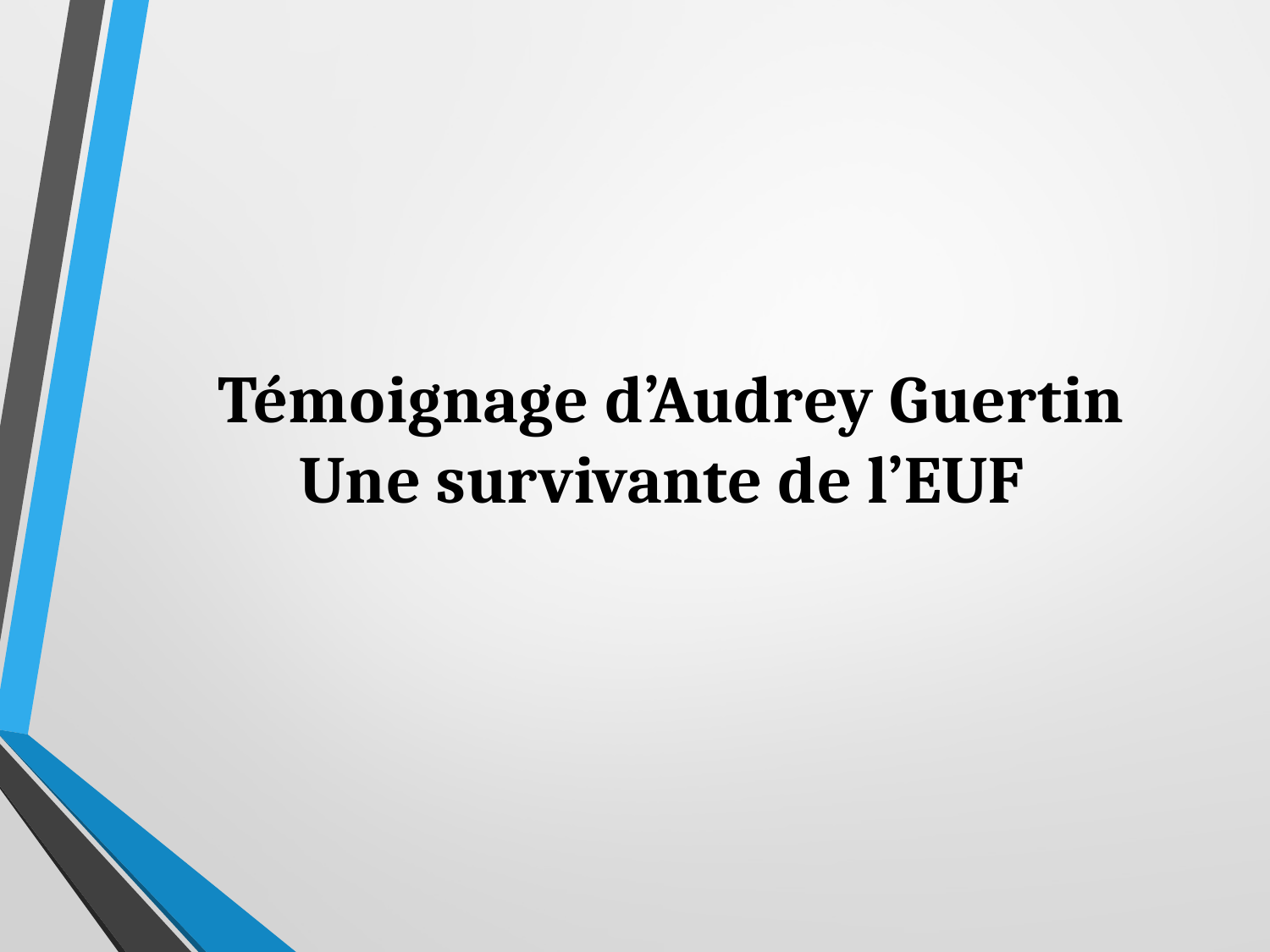

# Témoignage d’Audrey Guertin Une survivante de l’EUF